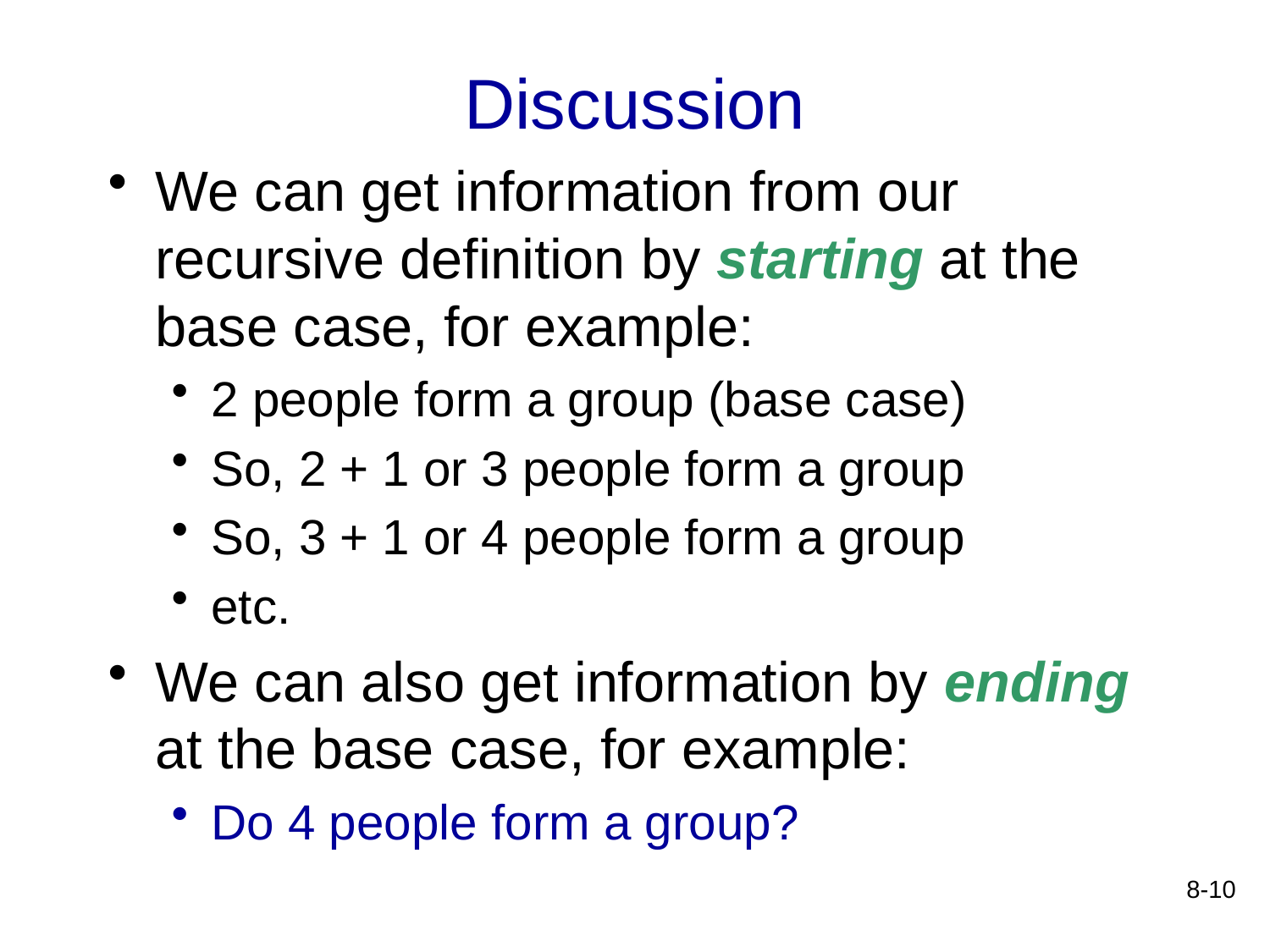

# Discussion
We can get information from our recursive definition by starting at the base case, for example:
2 people form a group (base case)
So, 2 + 1 or 3 people form a group
So, 3 + 1 or 4 people form a group
etc.
We can also get information by ending at the base case, for example:
Do 4 people form a group?
8-10